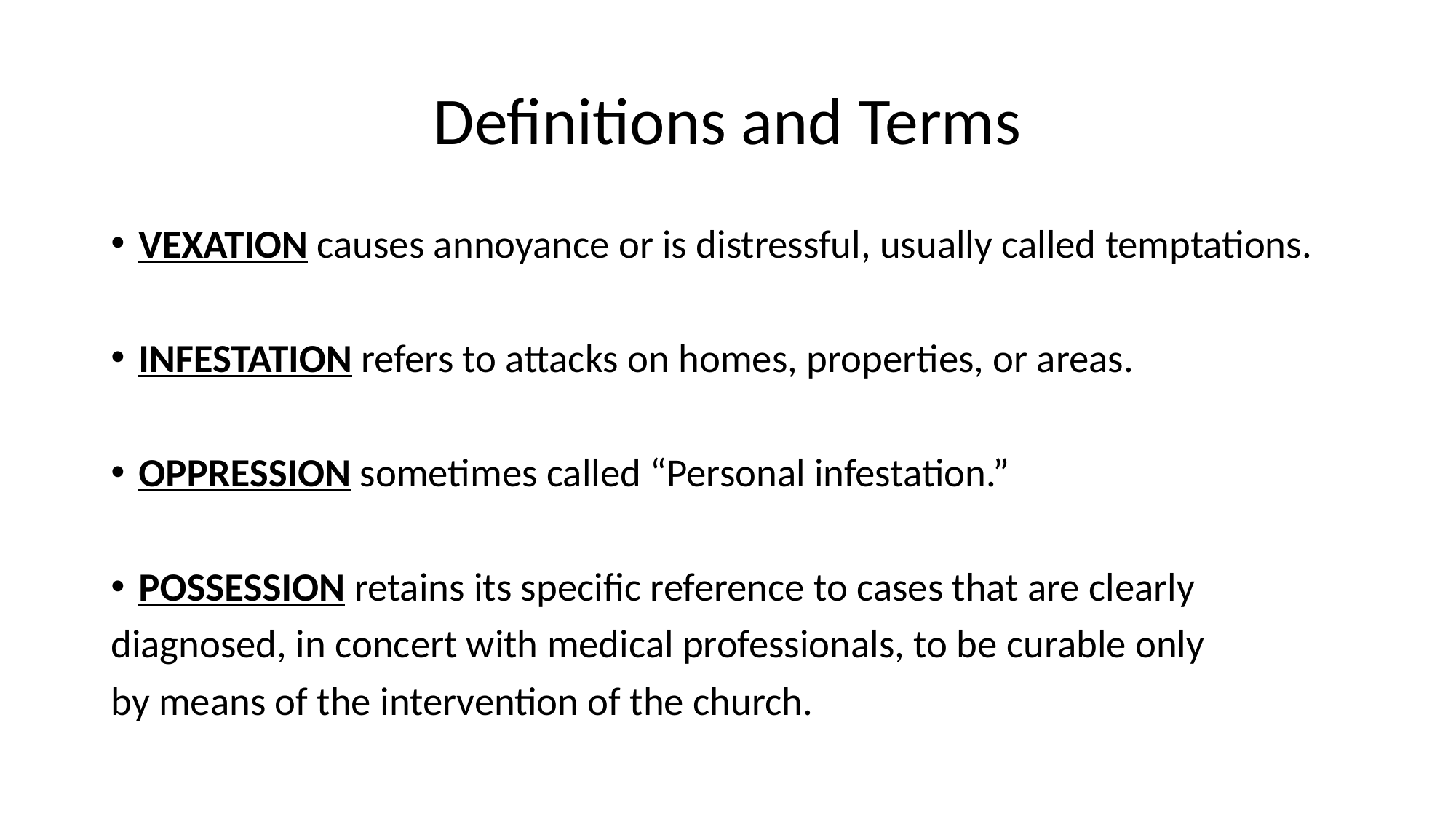

# Definitions and Terms
VEXATION causes annoyance or is distressful, usually called temptations.

INFESTATION refers to attacks on homes, properties, or areas.

OPPRESSION sometimes called “Personal infestation.”

POSSESSION retains its specific reference to cases that are clearly
diagnosed, in concert with medical professionals, to be curable only
by means of the intervention of the church.